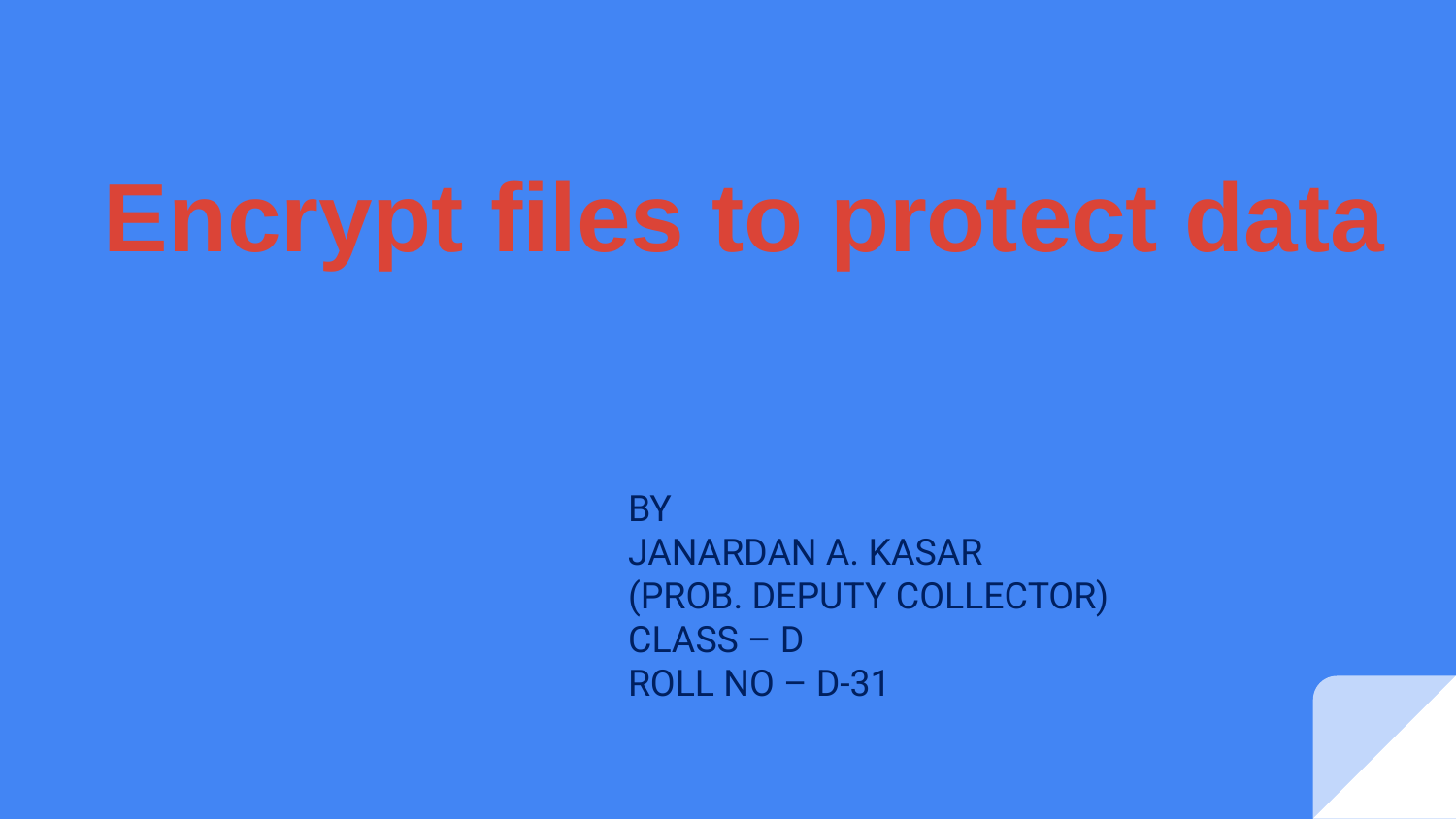

#
Encrypt files to protect data
BY
JANARDAN A. KASAR
(PROB. DEPUTY COLLECTOR)
CLASS – D
ROLL NO – D-31